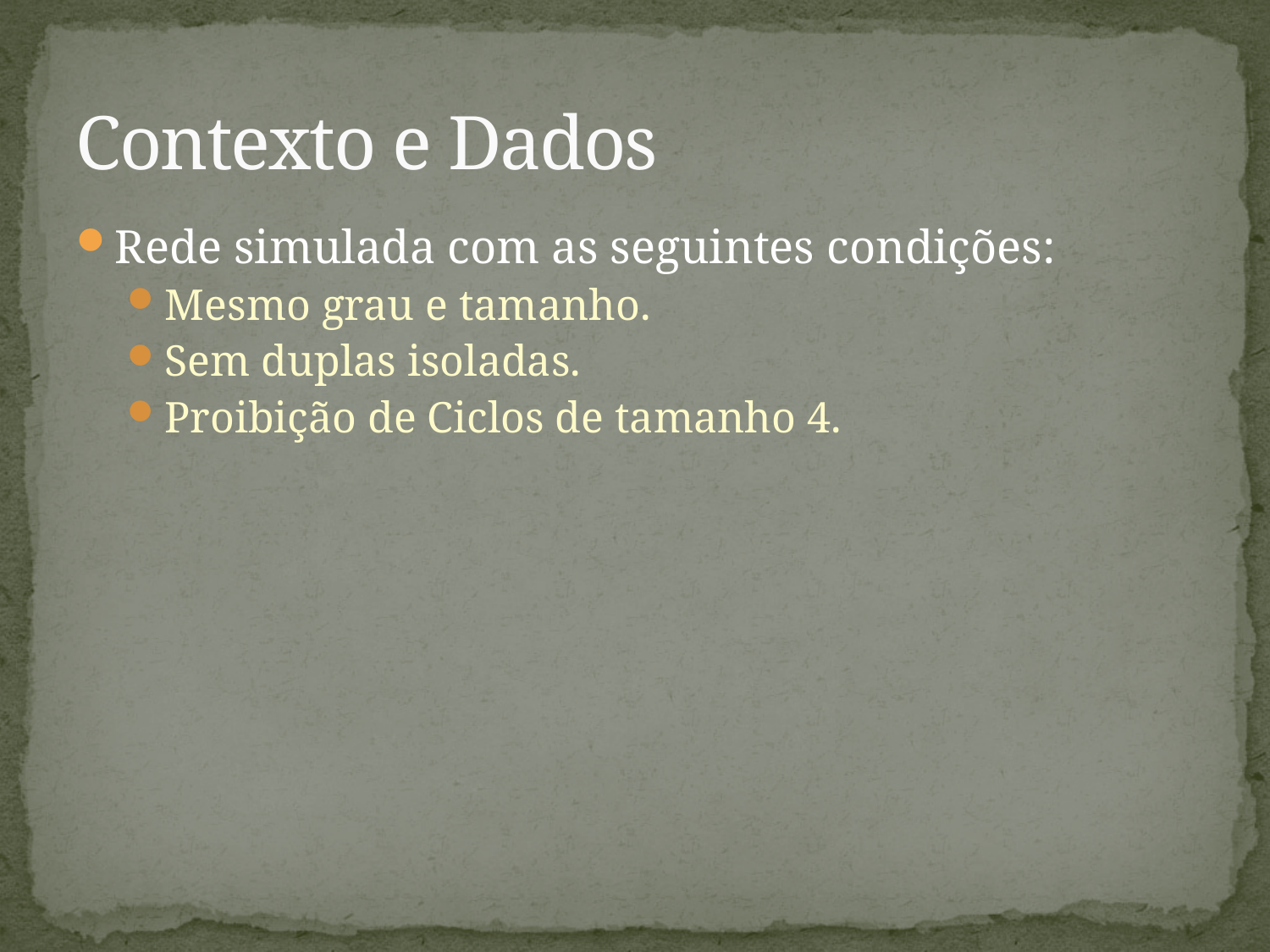

# Contexto e Dados
Rede simulada com as seguintes condições:
Mesmo grau e tamanho.
Sem duplas isoladas.
Proibição de Ciclos de tamanho 4.